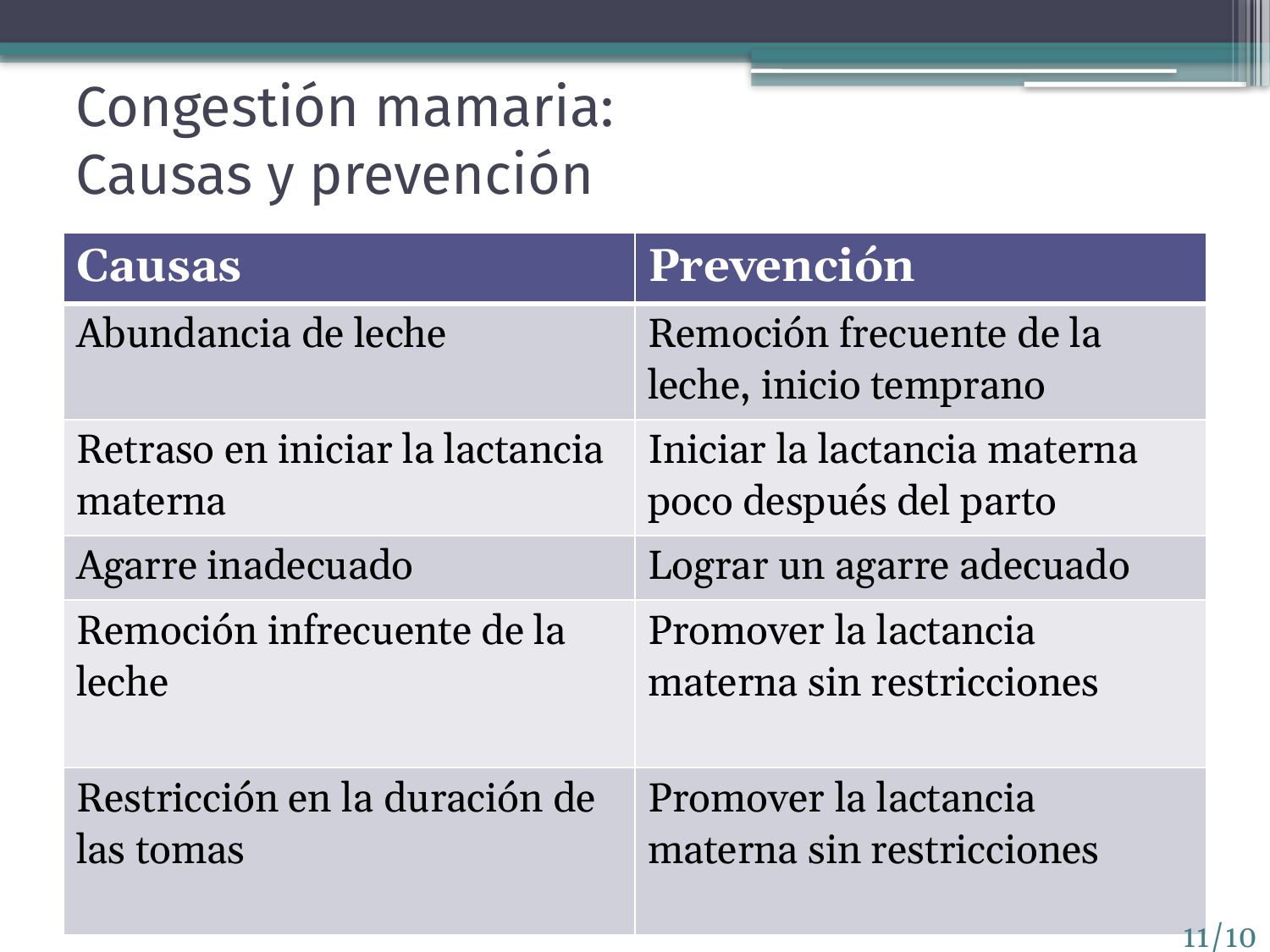

# Congestión mamaria: Causas y prevención
| Causas | Prevención |
| --- | --- |
| Abundancia de leche | Remoción frecuente de la leche, inicio temprano |
| Retraso en iniciar la lactancia materna | Iniciar la lactancia materna poco después del parto |
| Agarre inadecuado | Lograr un agarre adecuado |
| Remoción infrecuente de la leche | Promover la lactancia materna sin restricciones |
| Restricción en la duración de las tomas | Promover la lactancia materna sin restricciones |
11/10